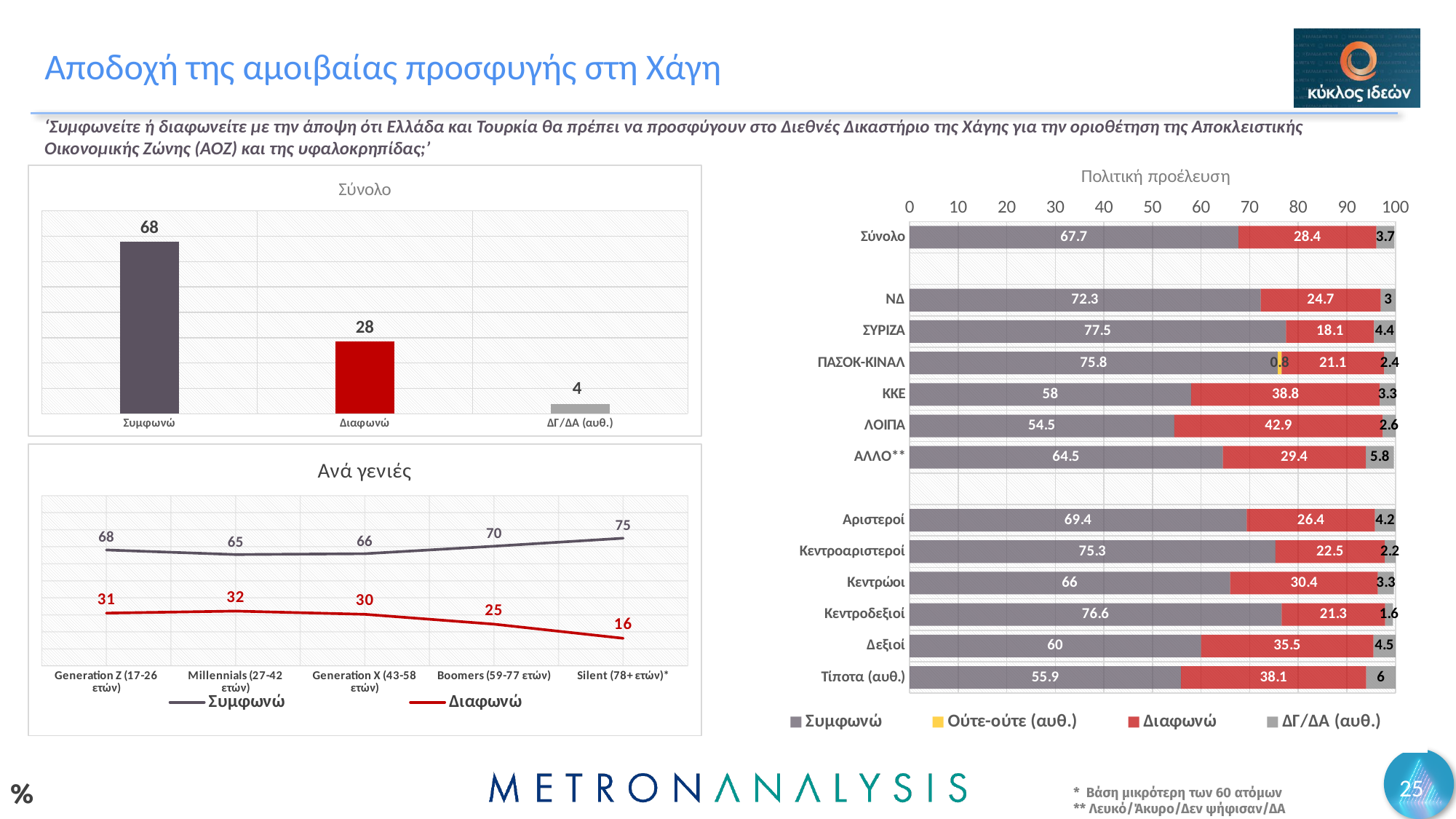

# Αποδοχή της αμοιβαίας προσφυγής στη Χάγη
‘Συμφωνείτε ή διαφωνείτε με την άποψη ότι Ελλάδα και Τουρκία θα πρέπει να προσφύγουν στο Διεθνές Δικαστήριο της Χάγης για την οριοθέτηση της Αποκλειστικής Οικονομικής Ζώνης (ΑΟΖ) και της υφαλοκρηπίδας;’

### Chart: Πολιτική προέλευση

| Category | Συμφωνώ | Ούτε-ούτε (αυθ.) | Διαφωνώ | ΔΓ/ΔΑ (αυθ.) |
|---|---|---|---|---|
| Σύνολο | 67.7 | None | 28.4 | 3.7 |
|  | None | None | None | None |
| ΝΔ | 72.3 | None | 24.7 | 3.0 |
| ΣΥΡΙΖΑ | 77.5 | None | 18.1 | 4.4 |
| ΠΑΣΟΚ-ΚΙΝΑΛ | 75.8 | 0.8 | 21.1 | 2.4 |
| KKE | 58.0 | None | 38.8 | 3.3 |
| ΛΟΙΠΑ | 54.5 | None | 42.9 | 2.6 |
| ΆΛΛΟ** | 64.5 | None | 29.4 | 5.8 |
|  | None | None | None | None |
| Αριστεροί | 69.4 | None | 26.4 | 4.2 |
| Κεντροαριστεροί | 75.3 | None | 22.5 | 2.2 |
| Κεντρώοι | 66.0 | None | 30.4 | 3.3 |
| Κεντροδεξιοί | 76.6 | None | 21.3 | 1.6 |
| Δεξιοί | 60.0 | None | 35.5 | 4.5 |
| Τίποτα (αυθ.) | 55.9 | None | 38.1 | 6.0 |

### Chart: Σύνολο

| Category | Series 1 |
|---|---|
| Συμφωνώ | 67.7 |
| Διαφωνώ | 28.4 |
| ΔΓ/ΔΑ (αυθ.) | 3.7 |

### Chart: Ανά γενιές

| Category | Συμφωνώ | Διαφωνώ |
|---|---|---|
| Generation Z (17-26 ετών) | 68.1 | 31.0 |
| Millennials (27-42 ετών) | 65.4 | 32.2 |
| Generation X (43-58 ετών) | 65.9 | 30.3 |
| Boomers (59-77 ετών) | 70.3 | 24.5 |
| Silent (78+ ετών)* | 75.0 | 16.2 |
25
%
*  Βάση μικρότερη των 60 ατόμων
** Λευκό/Άκυρο/Δεν ψήφισαν/ΔΑ